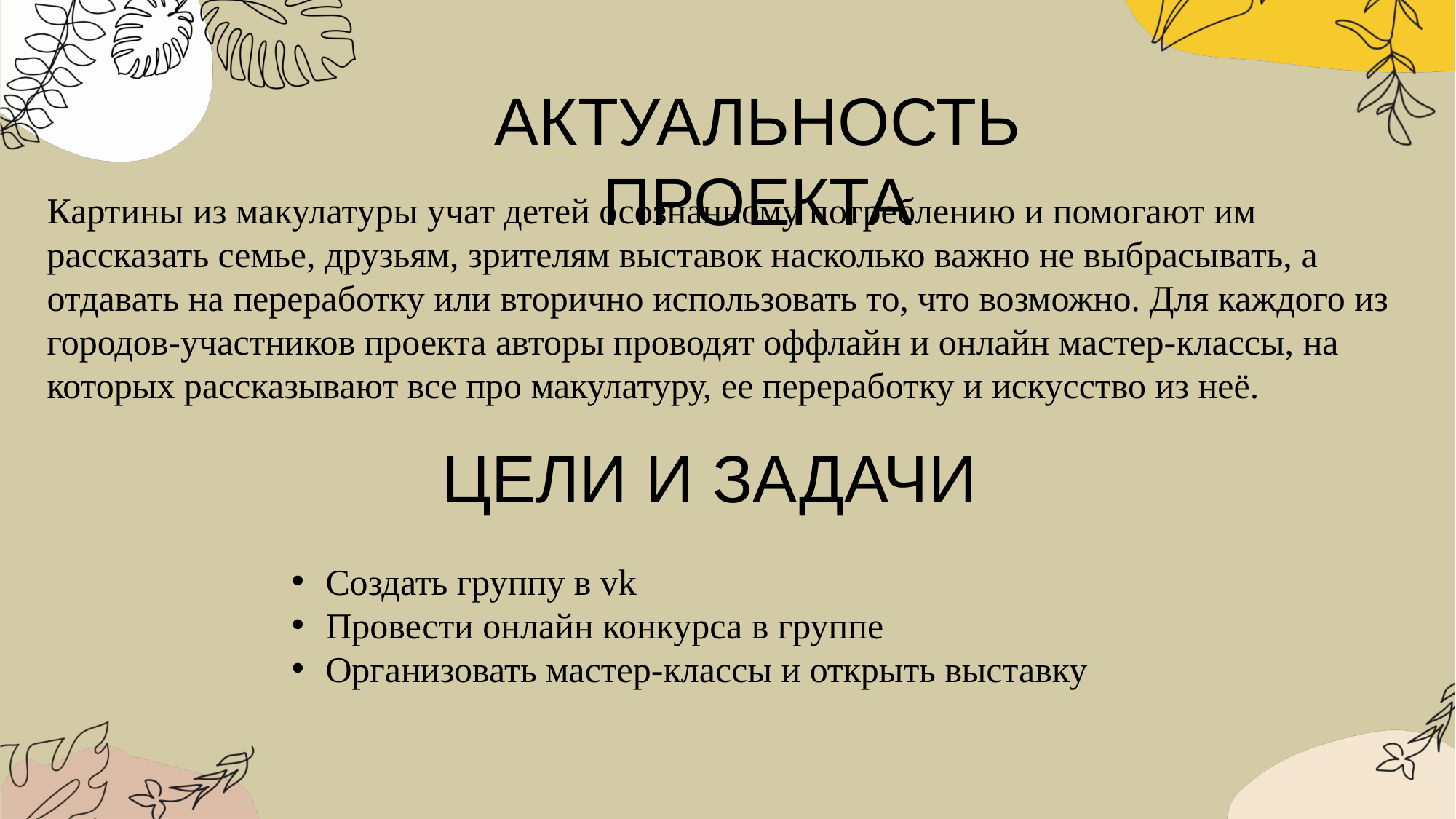

АКТУАЛЬНОСТЬ ПРОЕКТА
Картины из макулатуры учат детей осознанному потреблению и помогают им рассказать семье, друзьям, зрителям выставок насколько важно не выбрасывать, а отдавать на переработку или вторично использовать то, что возможно. Для каждого из городов-участников проекта авторы проводят оффлайн и онлайн мастер-классы, на которых рассказывают все про макулатуру, ее переработку и искусство из неё.
ЦЕЛИ И ЗАДАЧИ
Создать группу в vk
Провести онлайн конкурса в группе
Организовать мастер-классы и открыть выставку